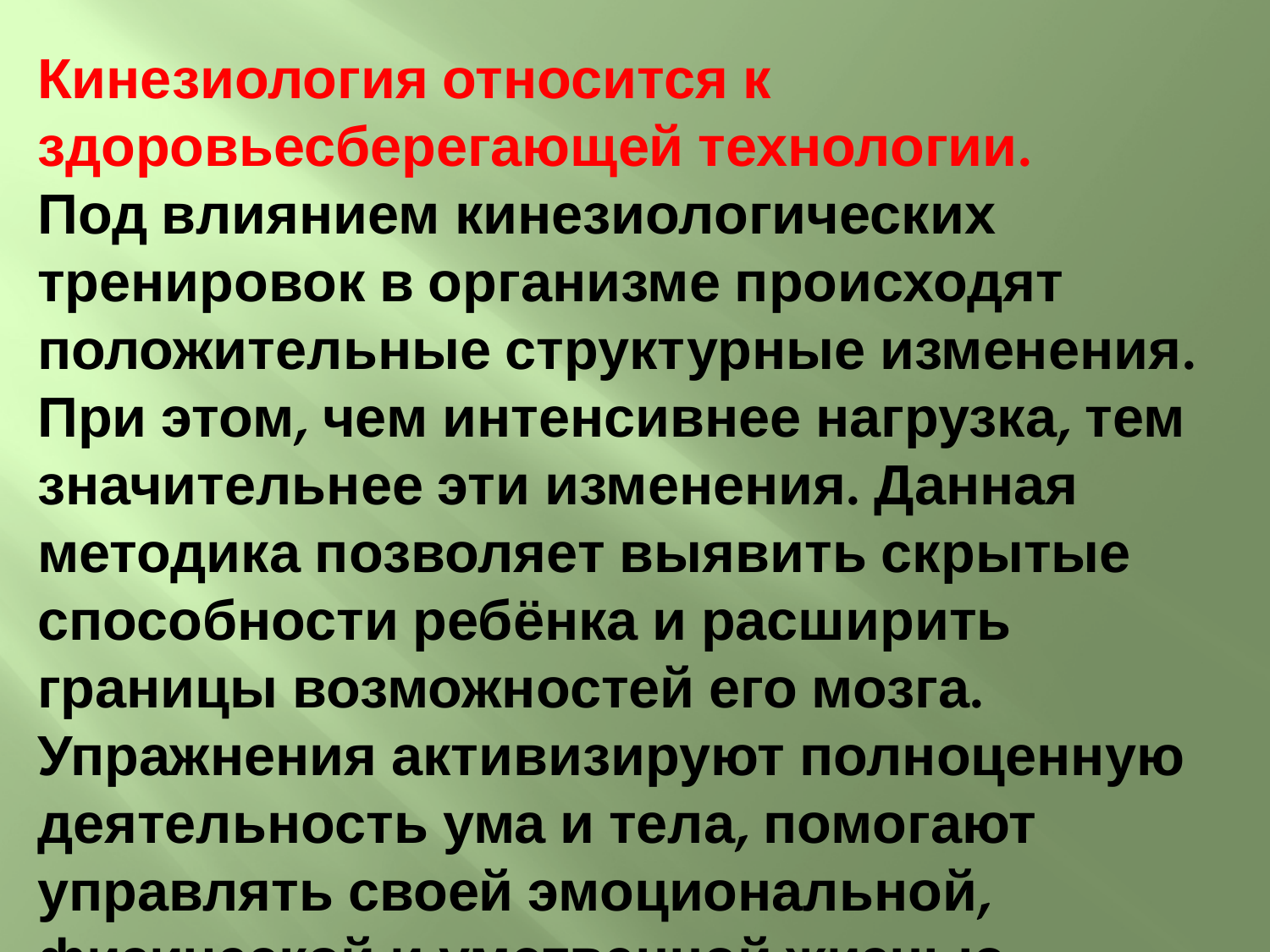

Кинезиология относится к здоровьесберегающей технологии.
Под влиянием кинезиологических тренировок в организме происходят положительные структурные изменения. При этом, чем интенсивнее нагрузка, тем значительнее эти изменения. Данная методика позволяет выявить скрытые способности ребёнка и расширить границы возможностей его мозга. Упражнения активизируют полноценную деятельность ума и тела, помогают управлять своей эмоциональной, физической и умственной жизнью.